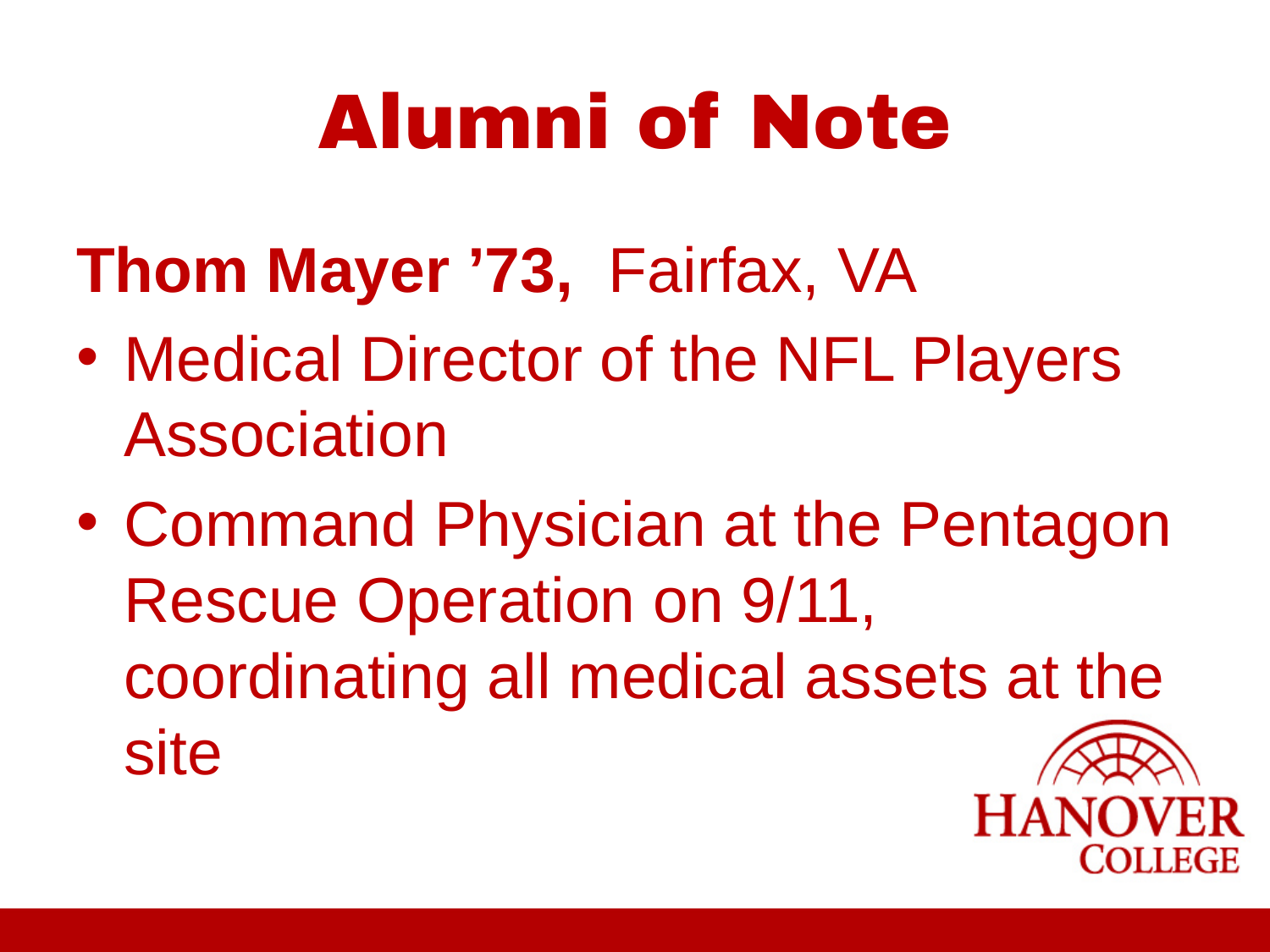

# Alumni of Note
Thom Mayer ’73,  Fairfax, VA
Medical Director of the NFL Players Association
Command Physician at the Pentagon Rescue Operation on 9/11, coordinating all medical assets at the site